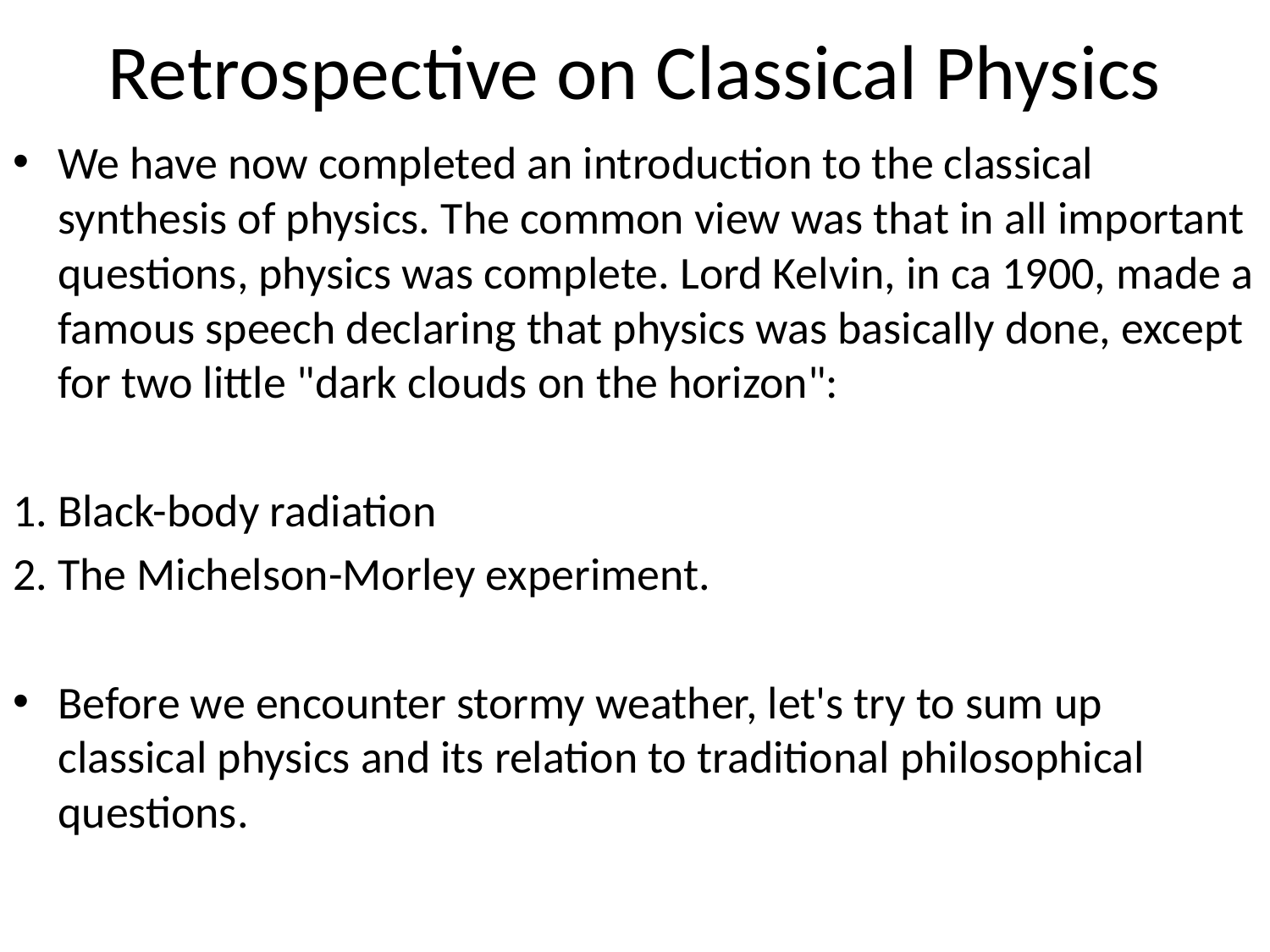

# Retrospective on Classical Physics
We have now completed an introduction to the classical synthesis of physics. The common view was that in all important questions, physics was complete. Lord Kelvin, in ca 1900, made a famous speech declaring that physics was basically done, except for two little "dark clouds on the horizon":

1. Black-body radiation
2. The Michelson-Morley experiment.

Before we encounter stormy weather, let's try to sum up classical physics and its relation to traditional philosophical questions.